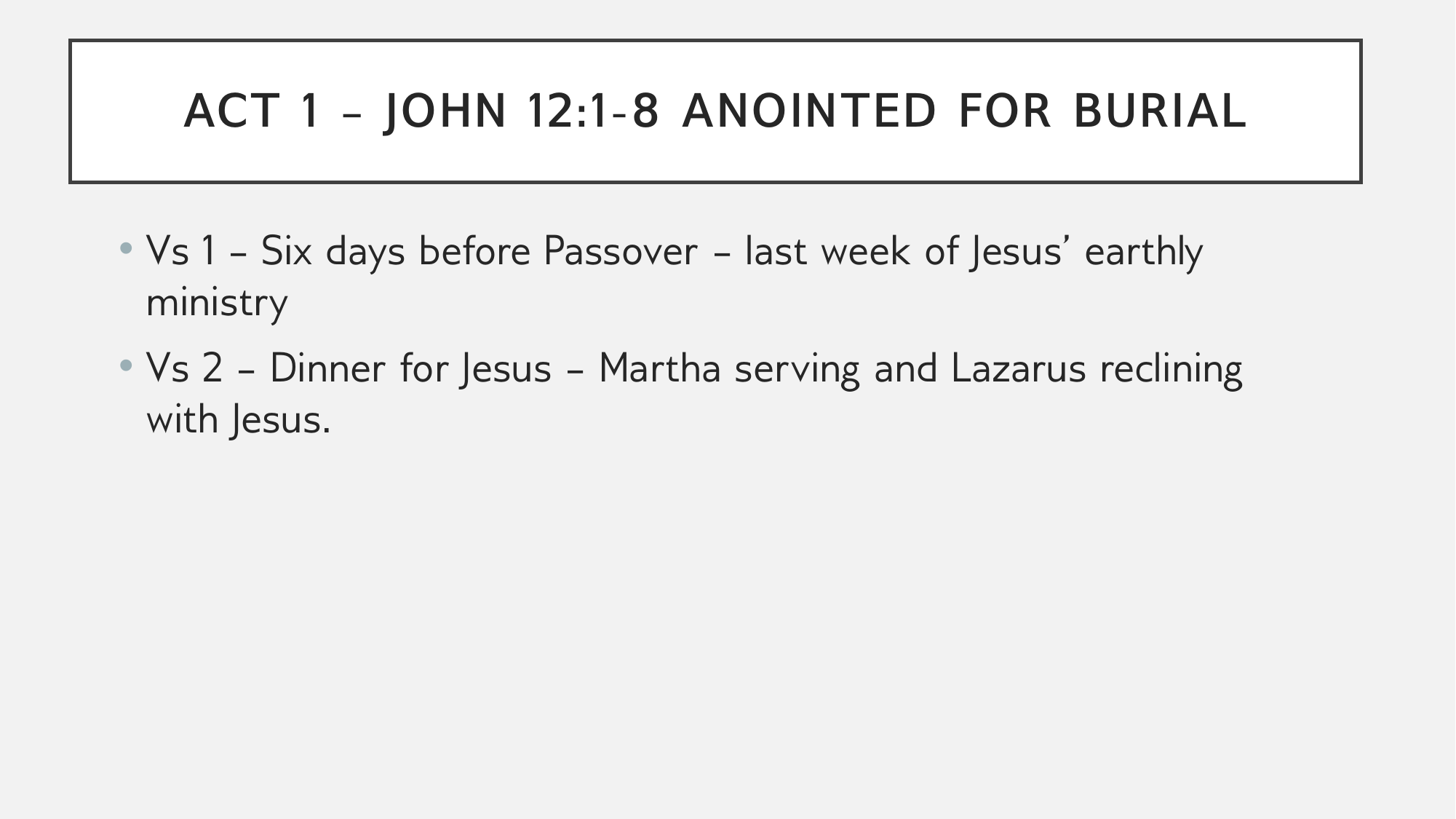

# ACT 1 – John 12:1-8 Anointed for Burial
Vs 1 – Six days before Passover – last week of Jesus’ earthly ministry
Vs 2 – Dinner for Jesus – Martha serving and Lazarus reclining with Jesus.